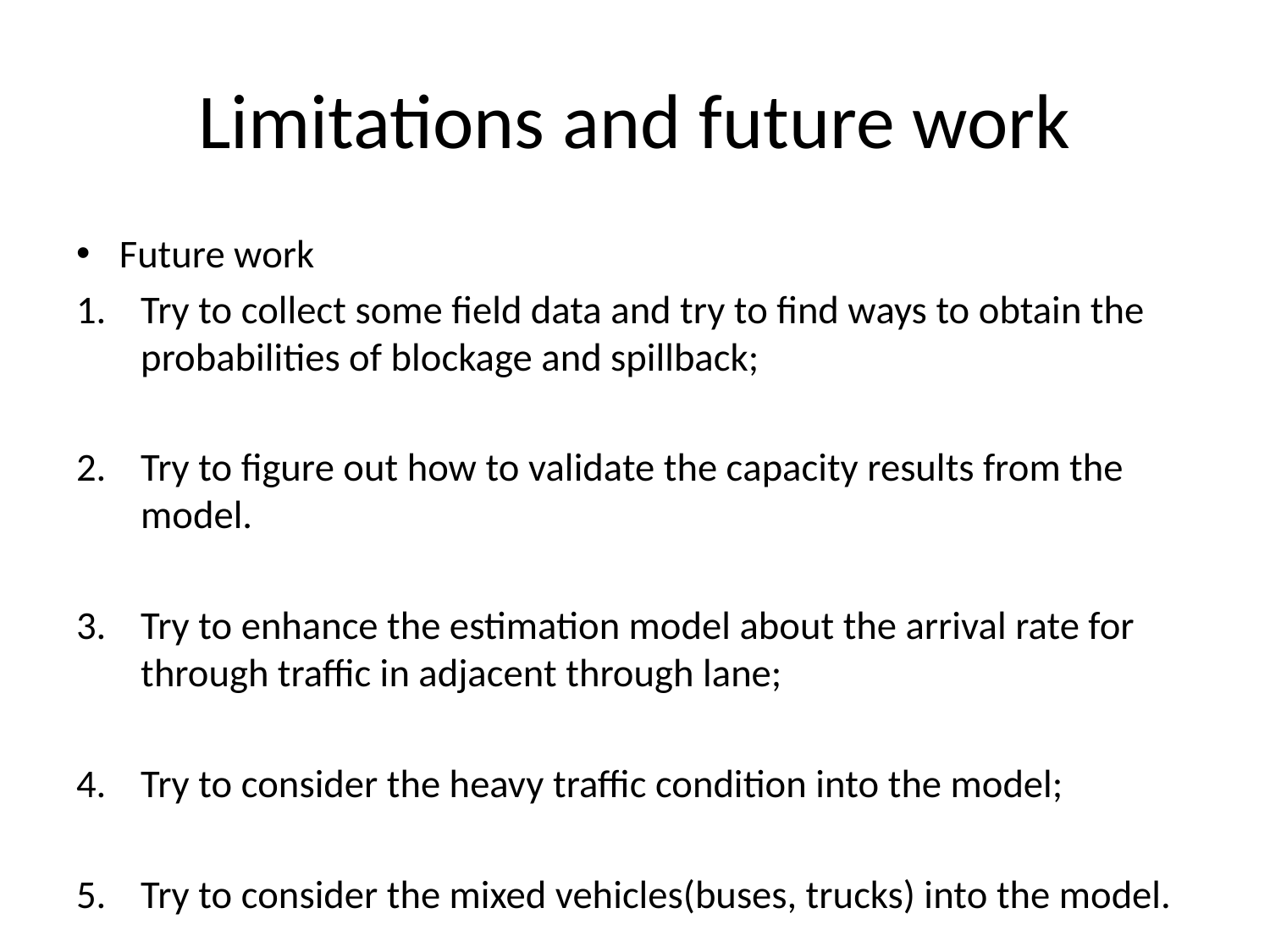

# Limitations and future work
Future work
Try to collect some field data and try to find ways to obtain the probabilities of blockage and spillback;

Try to figure out how to validate the capacity results from the model.

Try to enhance the estimation model about the arrival rate for through traffic in adjacent through lane;

Try to consider the heavy traffic condition into the model;

Try to consider the mixed vehicles(buses, trucks) into the model.